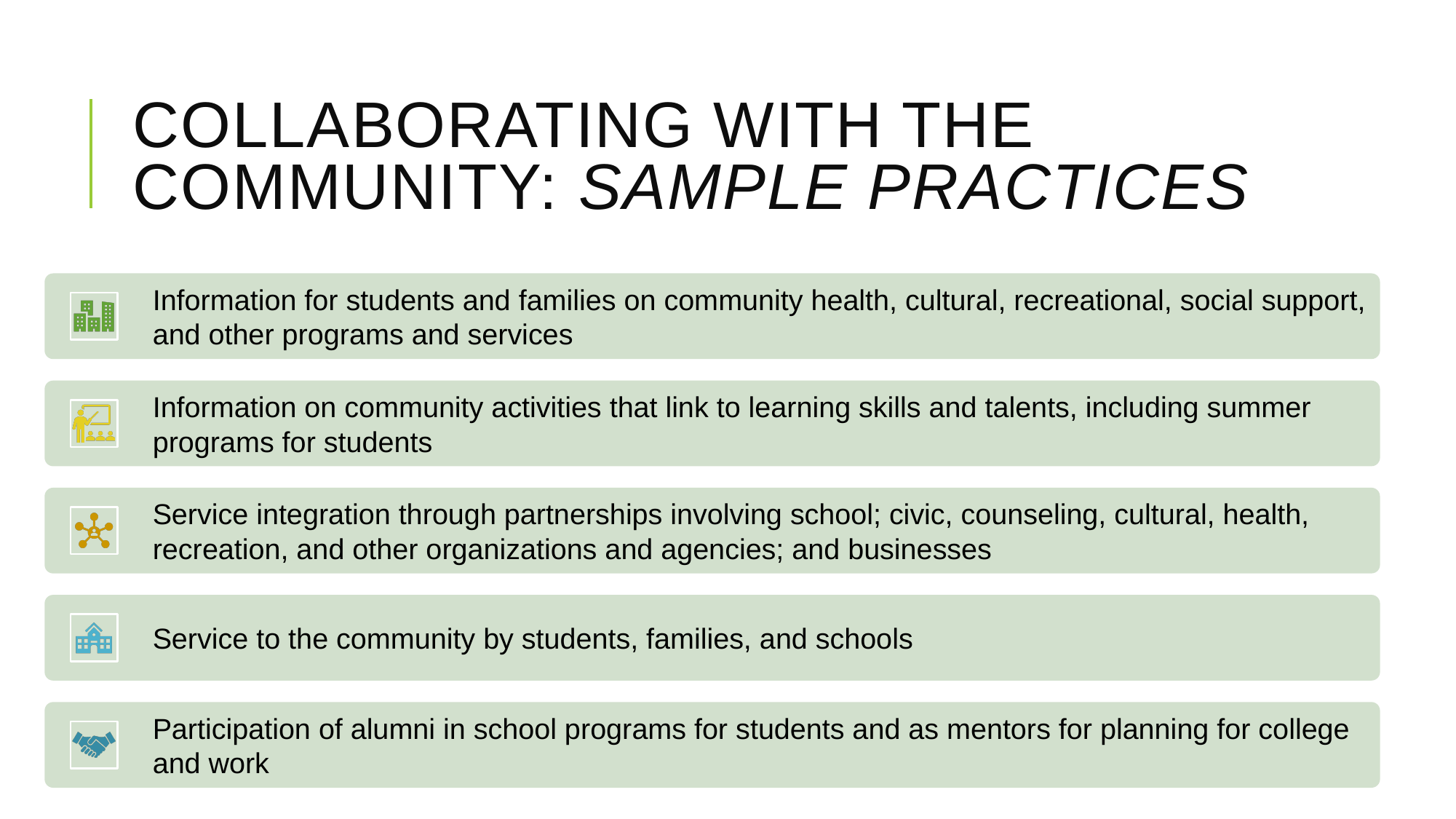

# collaborating with the community: Sample Practices
Information for students and families on community health, cultural, recreational, social support, and other programs and services
Information on community activities that link to learning skills and talents, including summer programs for students
Service integration through partnerships involving school; civic, counseling, cultural, health, recreation, and other organizations and agencies; and businesses
Service to the community by students, families, and schools
Participation of alumni in school programs for students and as mentors for planning for college and work